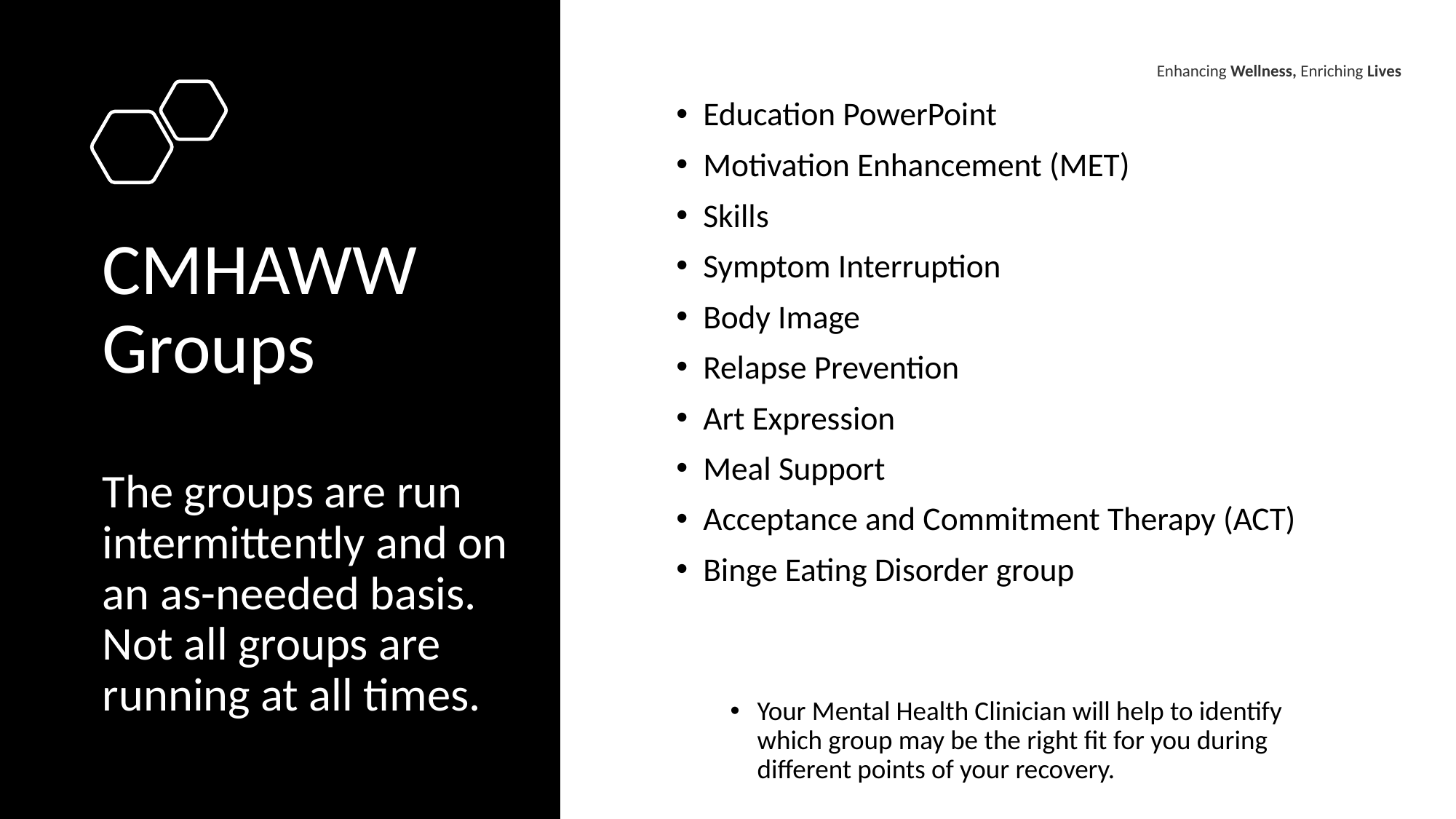

Enhancing Wellness, Enriching Lives

Education PowerPoint
Motivation Enhancement (MET)
Skills
Symptom Interruption
Body Image
Relapse Prevention
Art Expression
Meal Support
Acceptance and Commitment Therapy (ACT)
Binge Eating Disorder group

Your Mental Health Clinician will help to identify which group may be the right fit for you during different points of your recovery.

# CMHAWW Groups The groups are run intermittently and on an as-needed basis. Not all groups are running at all times.